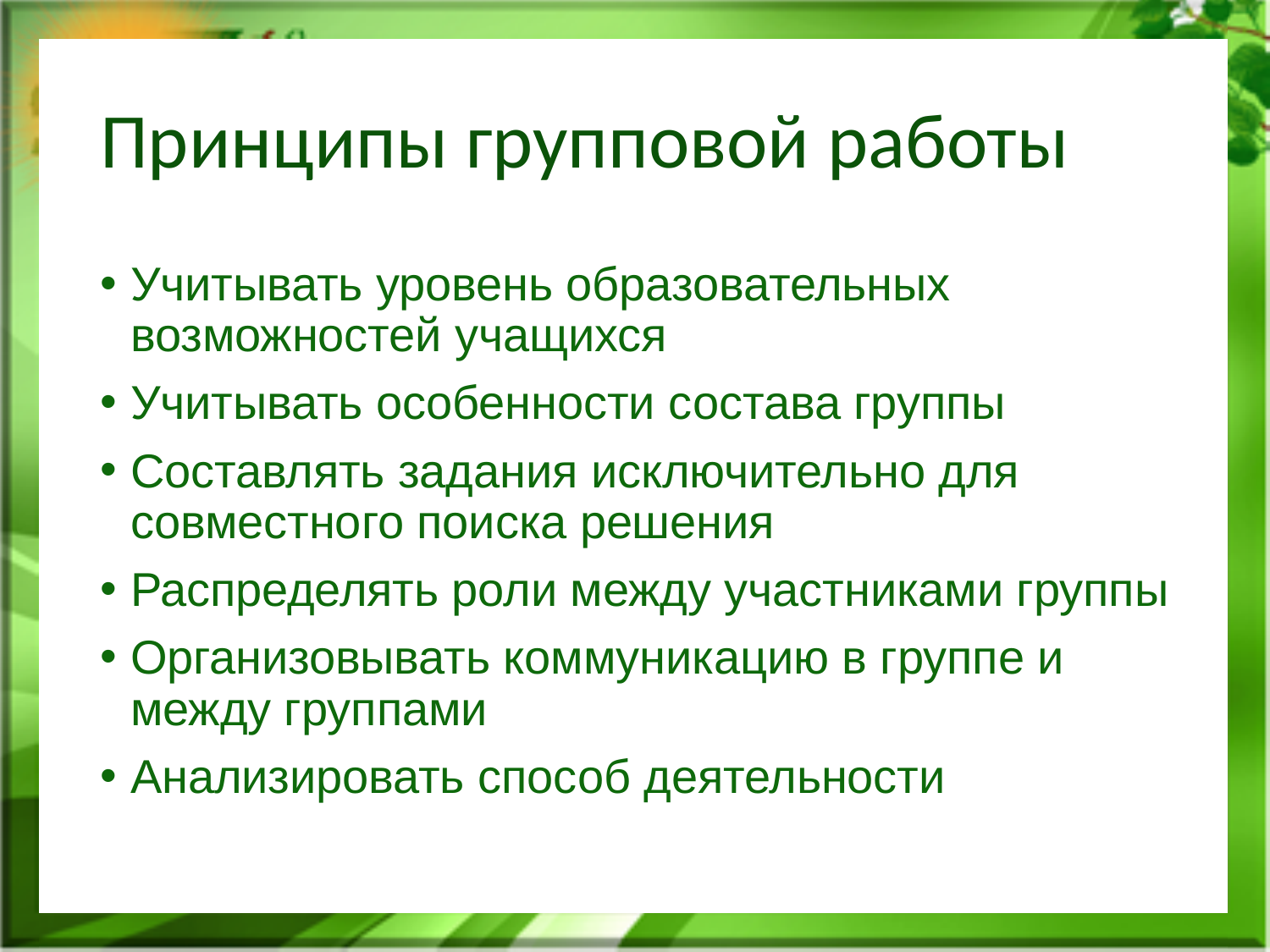

# Принципы групповой работы
Учитывать уровень образовательных возможностей учащихся
Учитывать особенности состава группы
Составлять задания исключительно для совместного поиска решения
Распределять роли между участниками группы
Организовывать коммуникацию в группе и между группами
Анализировать способ деятельности